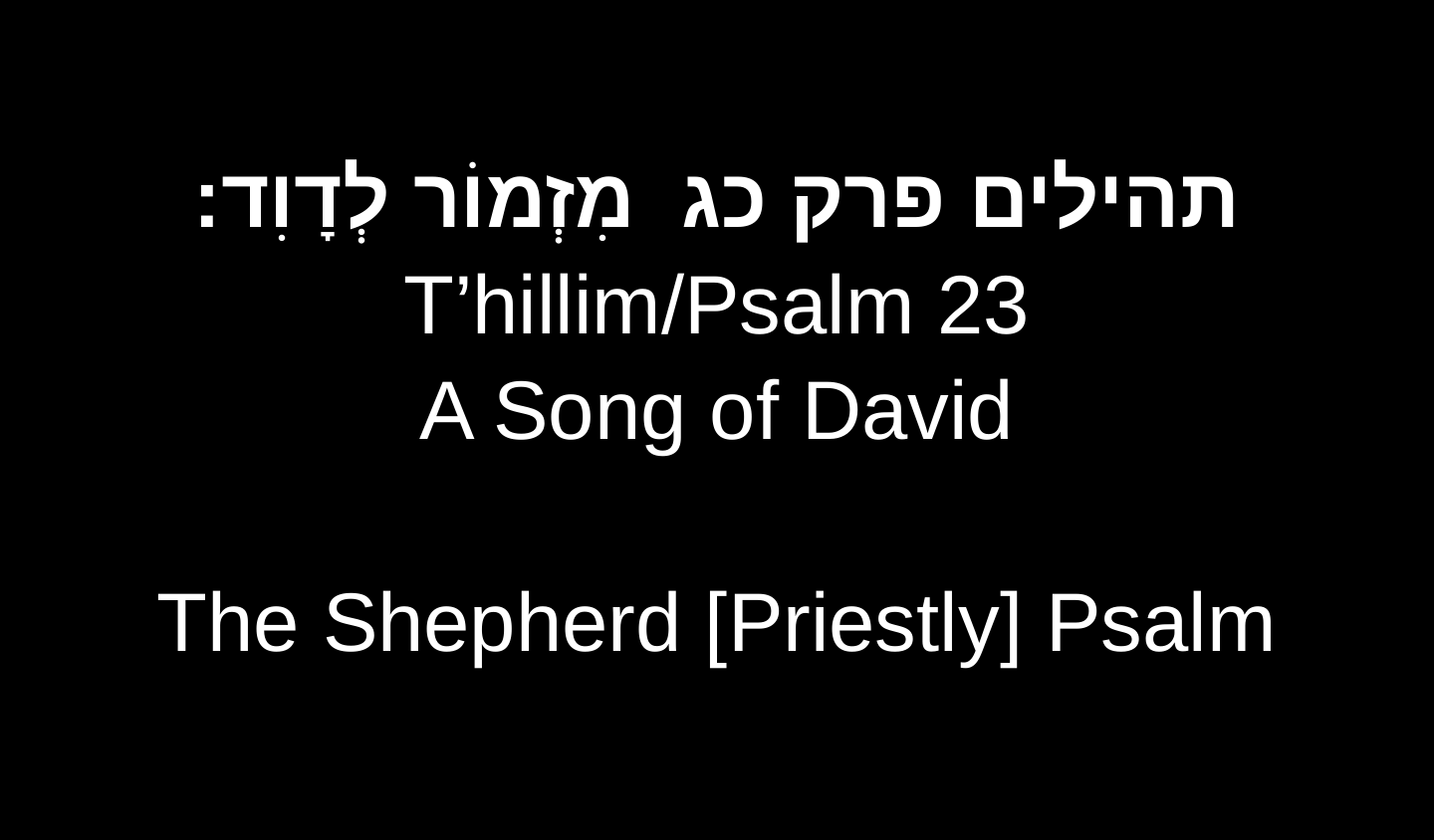

תהילים פרק כג  מִזְמוֹר לְדָוִד:
T’hillim/Psalm 23
A Song of David

The Shepherd [Priestly] Psalm